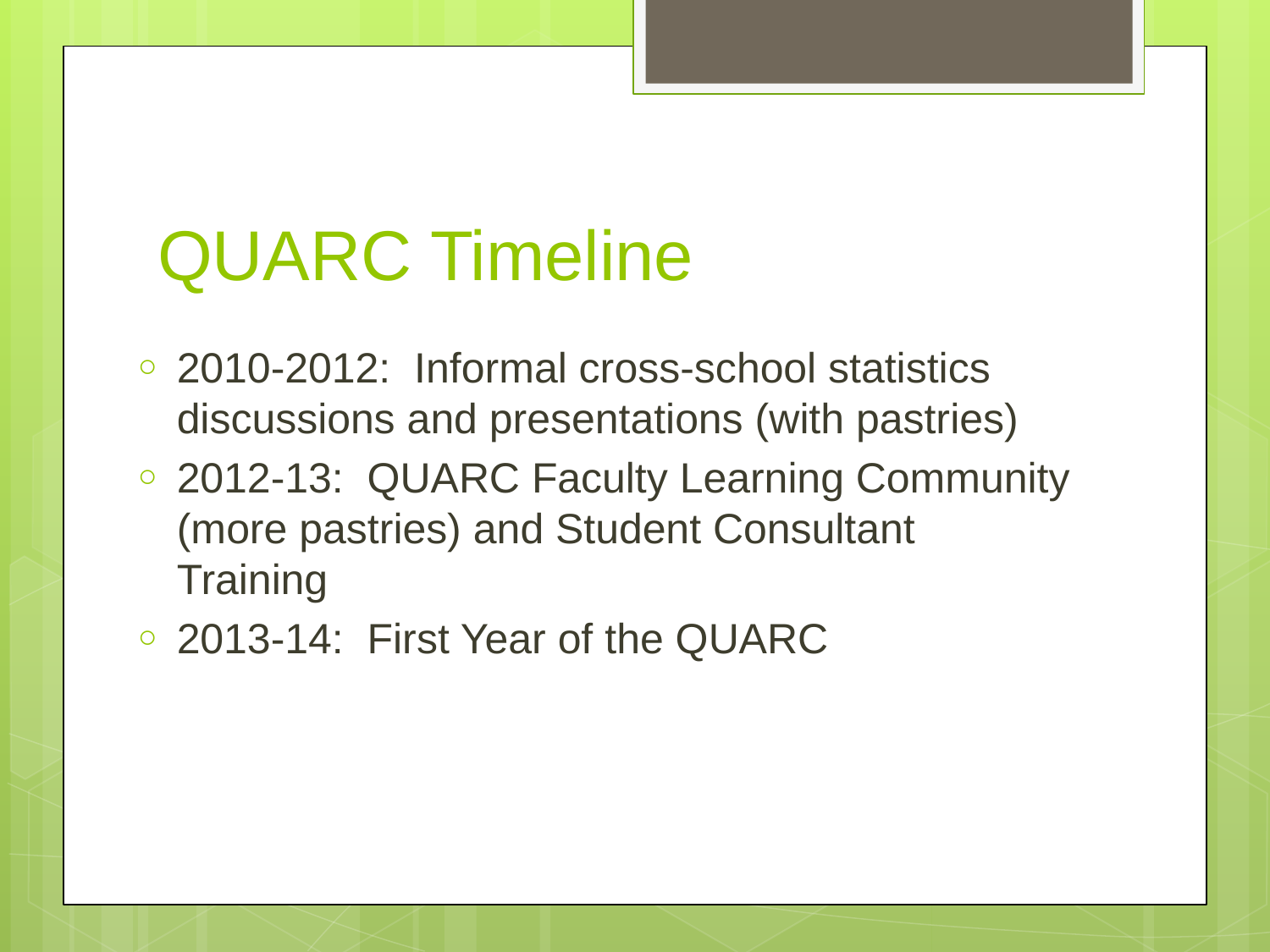

# QUARC Timeline

2010-2012:  Informal cross-school statistics discussions and presentations (with pastries)
2012-13:  QUARC Faculty Learning Community (more pastries) and Student Consultant Training
2013-14:  First Year of the QUARC